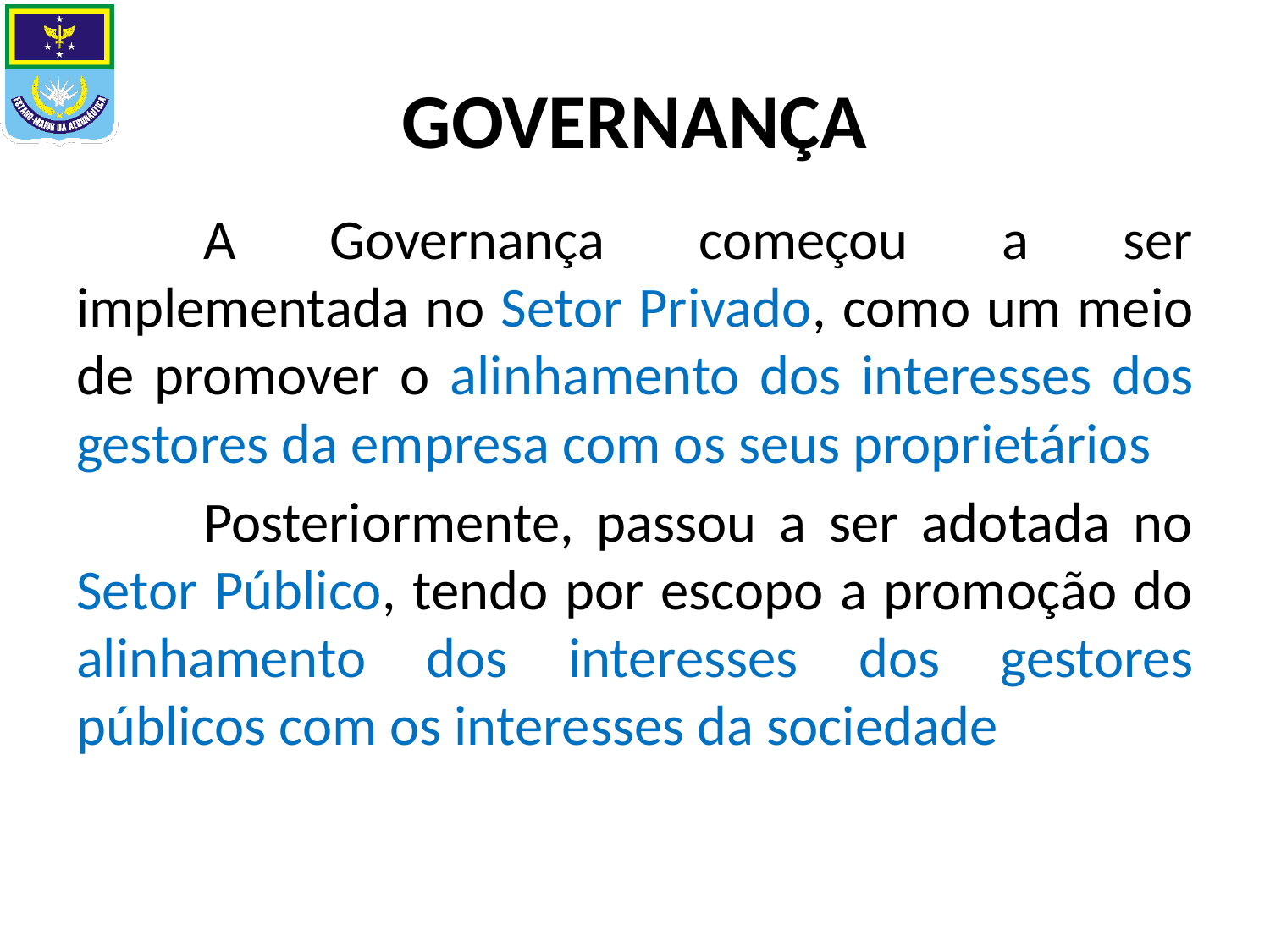

# GOVERNANÇA
	A Governança começou a ser implementada no Setor Privado, como um meio de promover o alinhamento dos interesses dos gestores da empresa com os seus proprietários
	Posteriormente, passou a ser adotada no Setor Público, tendo por escopo a promoção do alinhamento dos interesses dos gestores públicos com os interesses da sociedade